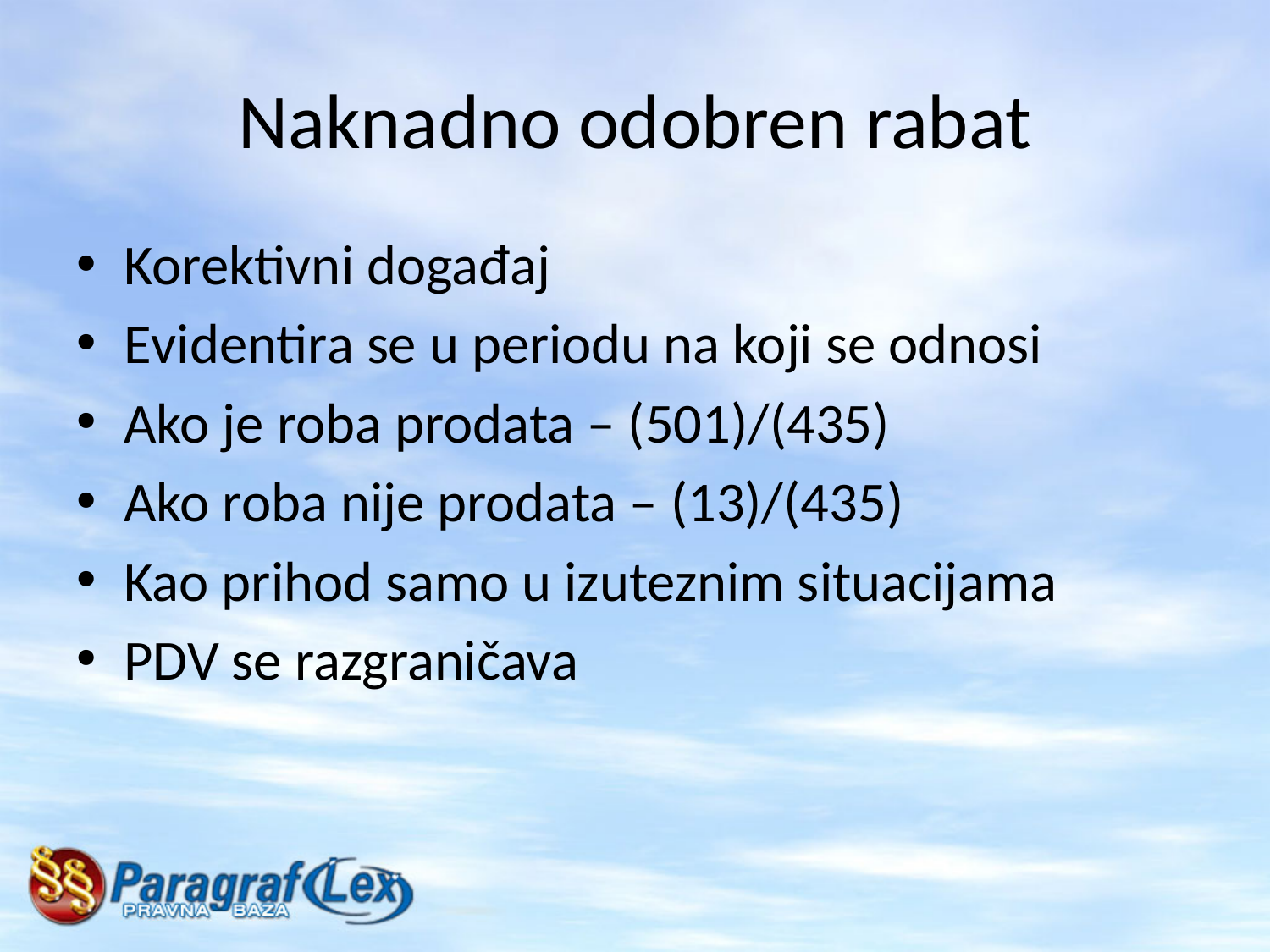

# Naknadno odobren rabat
Korektivni događaj
Evidentira se u periodu na koji se odnosi
Ako je roba prodata – (501)/(435)
Ako roba nije prodata – (13)/(435)
Kao prihod samo u izuteznim situacijama
PDV se razgraničava